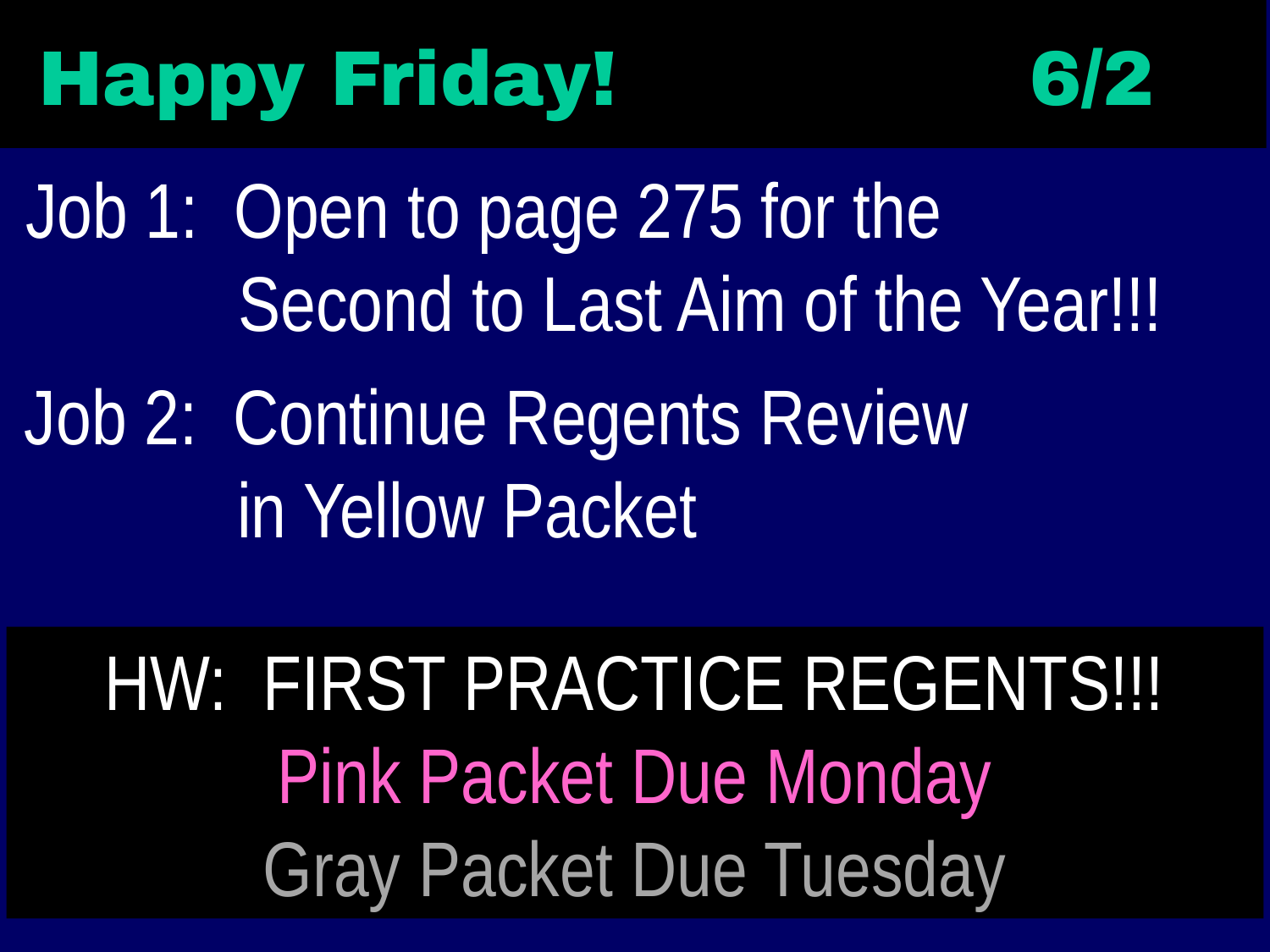

# Happy Friday!                6/2
Job 1:  Open to page 275 for the
            Second to Last Aim of the Year!!!
Job 2:  Continue Regents Review
            in Yellow Packet
HW:  FIRST PRACTICE REGENTS!!!
Pink Packet Due Monday
Gray Packet Due Tuesday